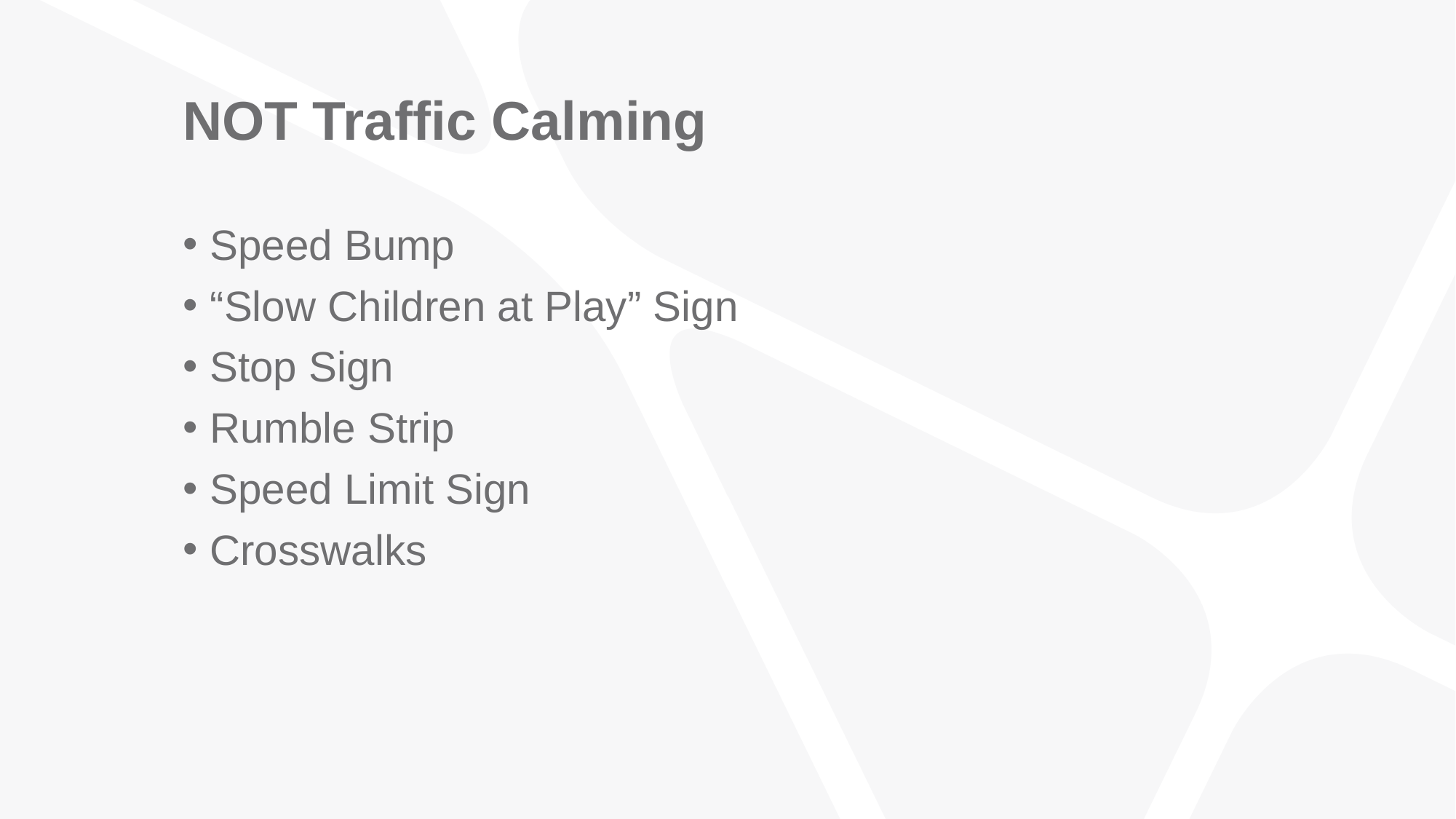

# NOT Traffic Calming
Speed Bump
“Slow Children at Play” Sign
Stop Sign
Rumble Strip
Speed Limit Sign
Crosswalks